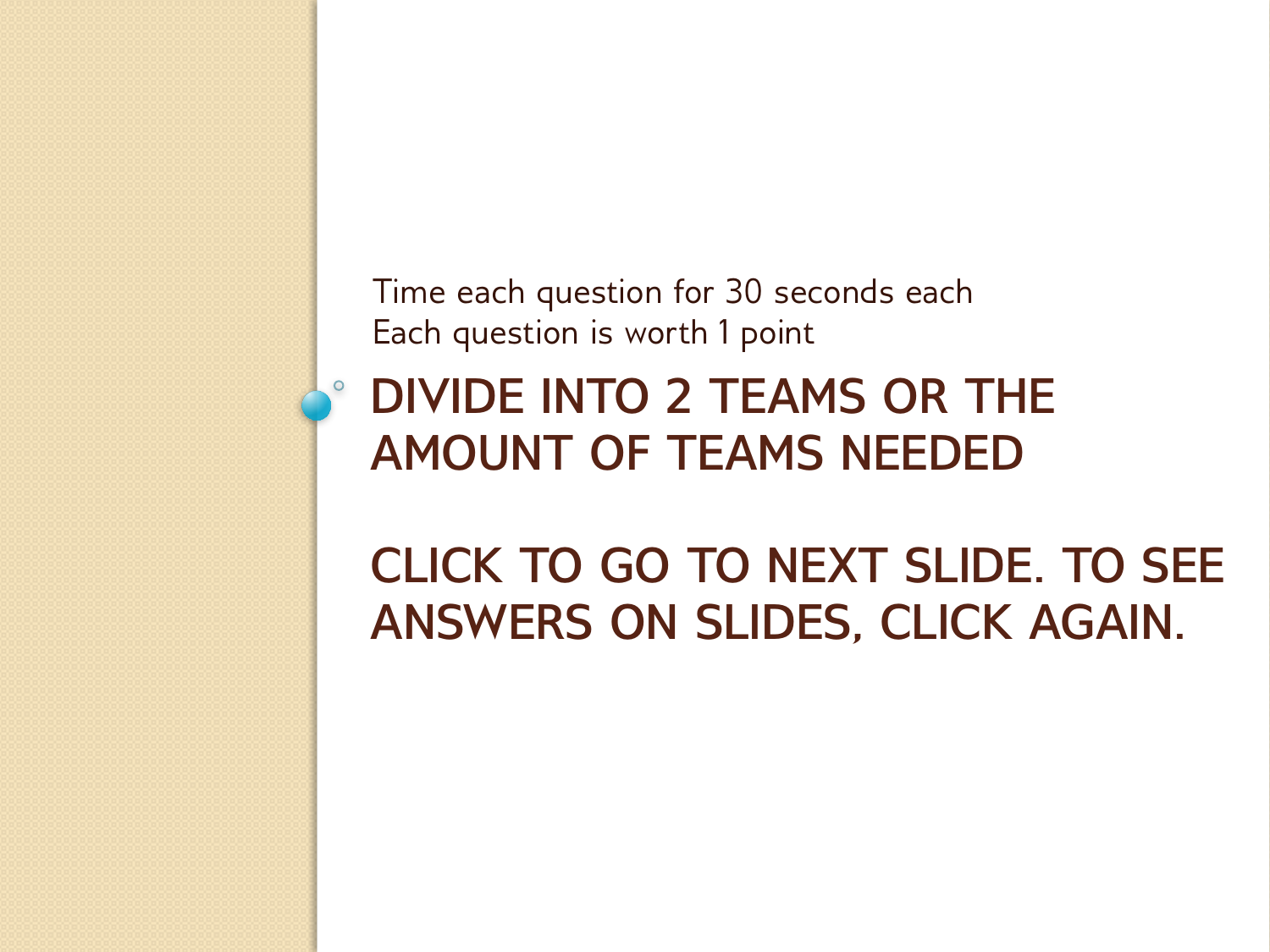

Time each question for 30 seconds each
Each question is worth 1 point
# Divide into 2 teams or the amount of teams needed click to go to next slide. To see answers on slides, click again.